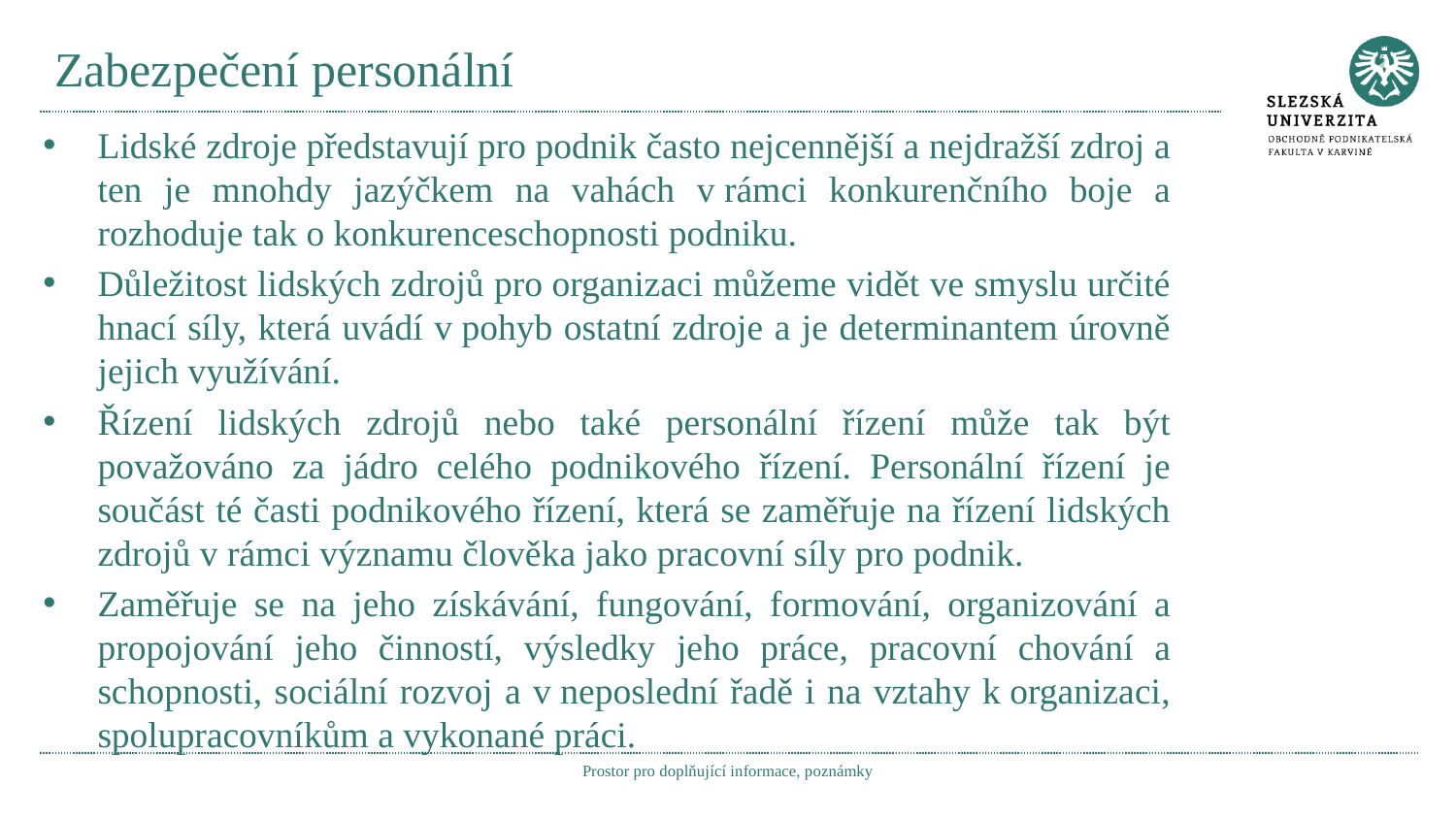

# Zabezpečení personální
Lidské zdroje představují pro podnik často nejcennější a nejdražší zdroj a ten je mnohdy jazýčkem na vahách v rámci konkurenčního boje a rozhoduje tak o konkurenceschopnosti podniku.
Důležitost lidských zdrojů pro organizaci můžeme vidět ve smyslu určité hnací síly, která uvádí v pohyb ostatní zdroje a je determinantem úrovně jejich využívání.
Řízení lidských zdrojů nebo také personální řízení může tak být považováno za jádro celého podnikového řízení. Personální řízení je součást té časti podnikového řízení, která se zaměřuje na řízení lidských zdrojů v rámci významu člověka jako pracovní síly pro podnik.
Zaměřuje se na jeho získávání, fungování, formování, organizování a propojování jeho činností, výsledky jeho práce, pracovní chování a schopnosti, sociální rozvoj a v neposlední řadě i na vztahy k organizaci, spolupracovníkům a vykonané práci.

Prostor pro doplňující informace, poznámky